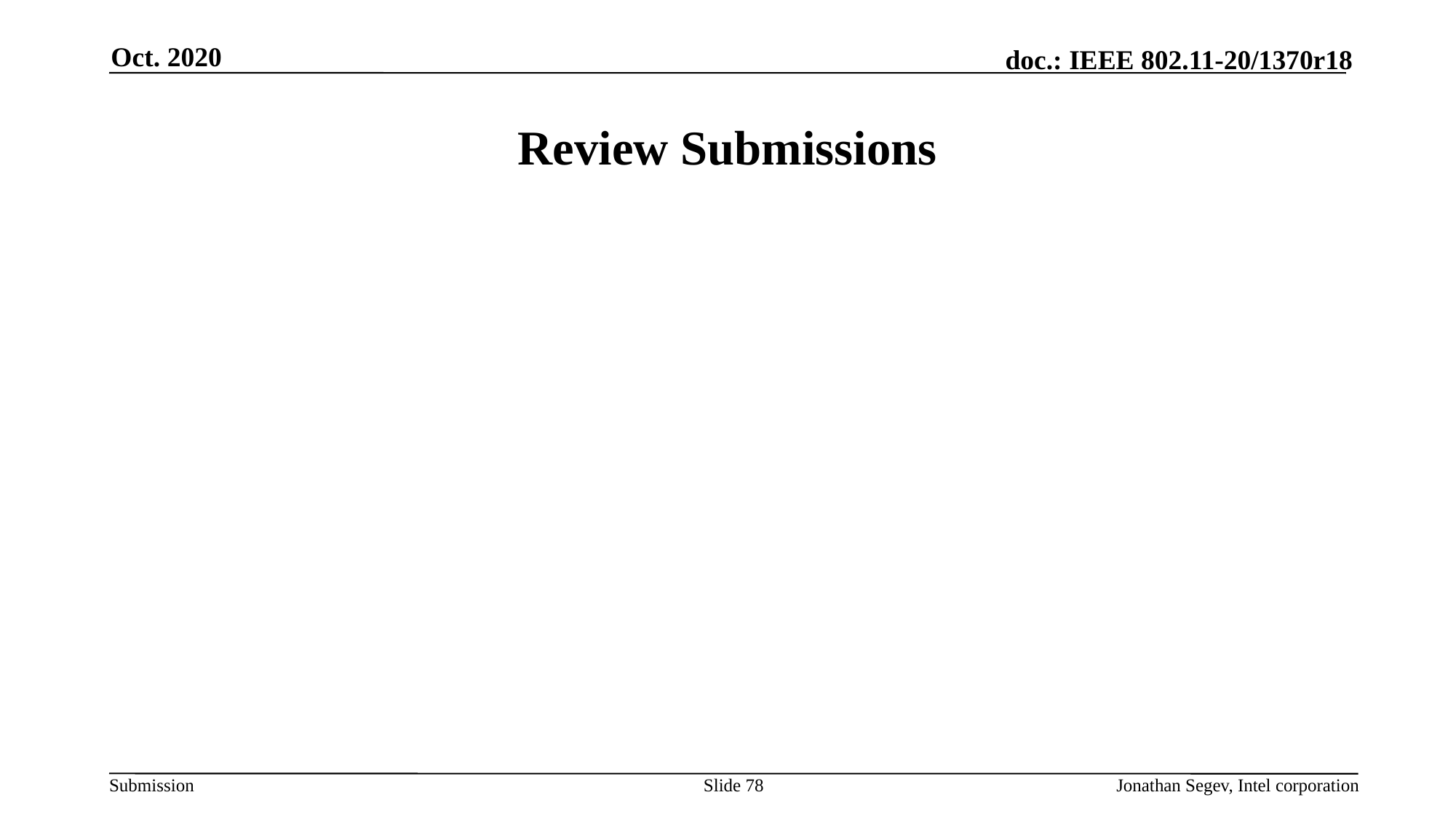

Oct. 2020
# Review Submissions

Slide 78
Jonathan Segev, Intel corporation